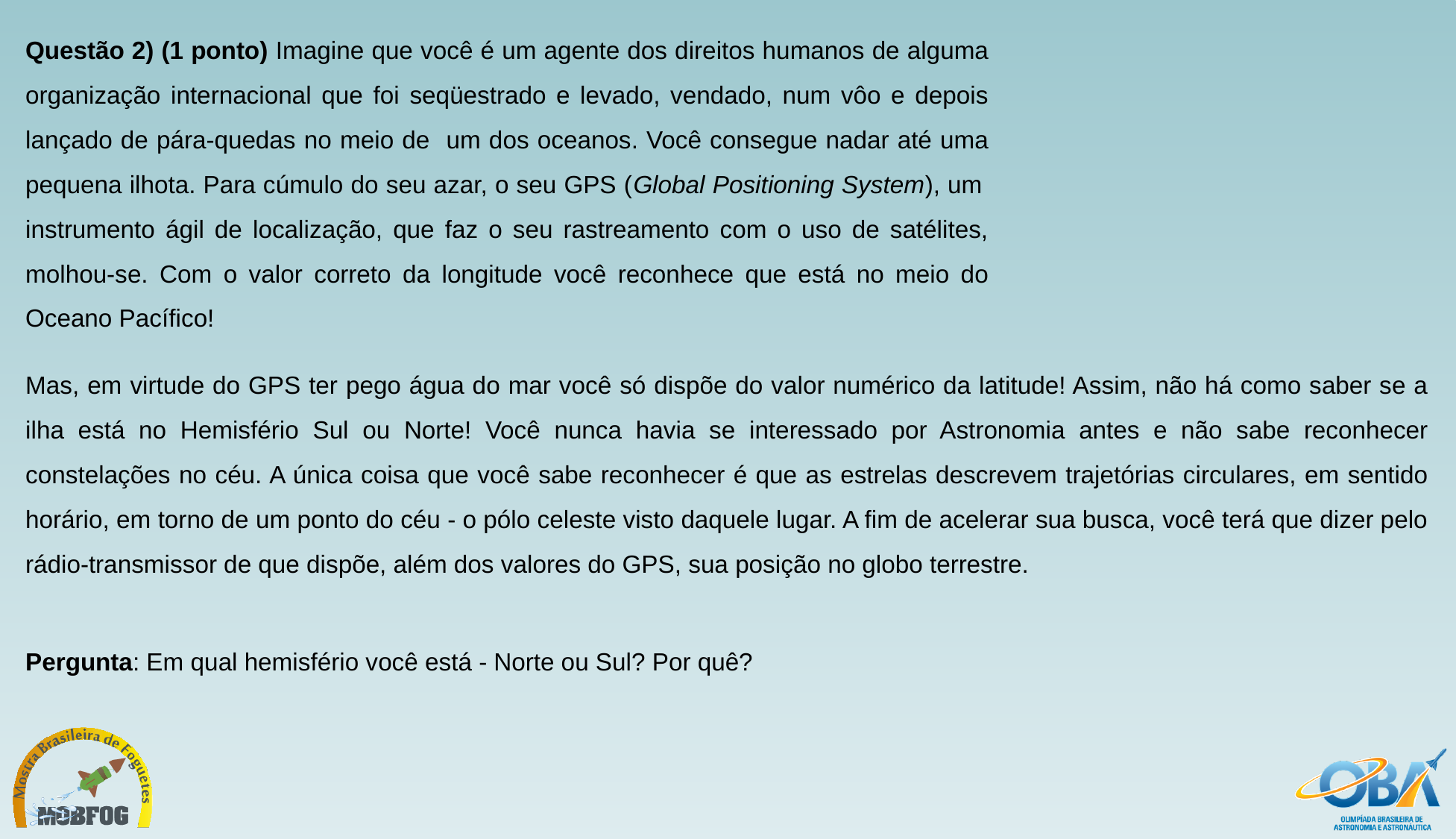

Questão 2) (1 ponto) Imagine que você é um agente dos direitos humanos de alguma organização internacional que foi seqüestrado e levado, vendado, num vôo e depois lançado de pára-quedas no meio de  um dos oceanos. Você consegue nadar até uma pequena ilhota. Para cúmulo do seu azar, o seu GPS (Global Positioning System), um  instrumento ágil de localização, que faz o seu rastreamento com o uso de satélites, molhou-se. Com o valor correto da longitude você reconhece que está no meio do Oceano Pacífico!
Mas, em virtude do GPS ter pego água do mar você só dispõe do valor numérico da latitude! Assim, não há como saber se a ilha está no Hemisfério Sul ou Norte! Você nunca havia se interessado por Astronomia antes e não sabe reconhecer constelações no céu. A única coisa que você sabe reconhecer é que as estrelas descrevem trajetórias circulares, em sentido horário, em torno de um ponto do céu - o pólo celeste visto daquele lugar. A fim de acelerar sua busca, você terá que dizer pelo rádio-transmissor de que dispõe, além dos valores do GPS, sua posição no globo terrestre.
Pergunta: Em qual hemisfério você está - Norte ou Sul? Por quê?